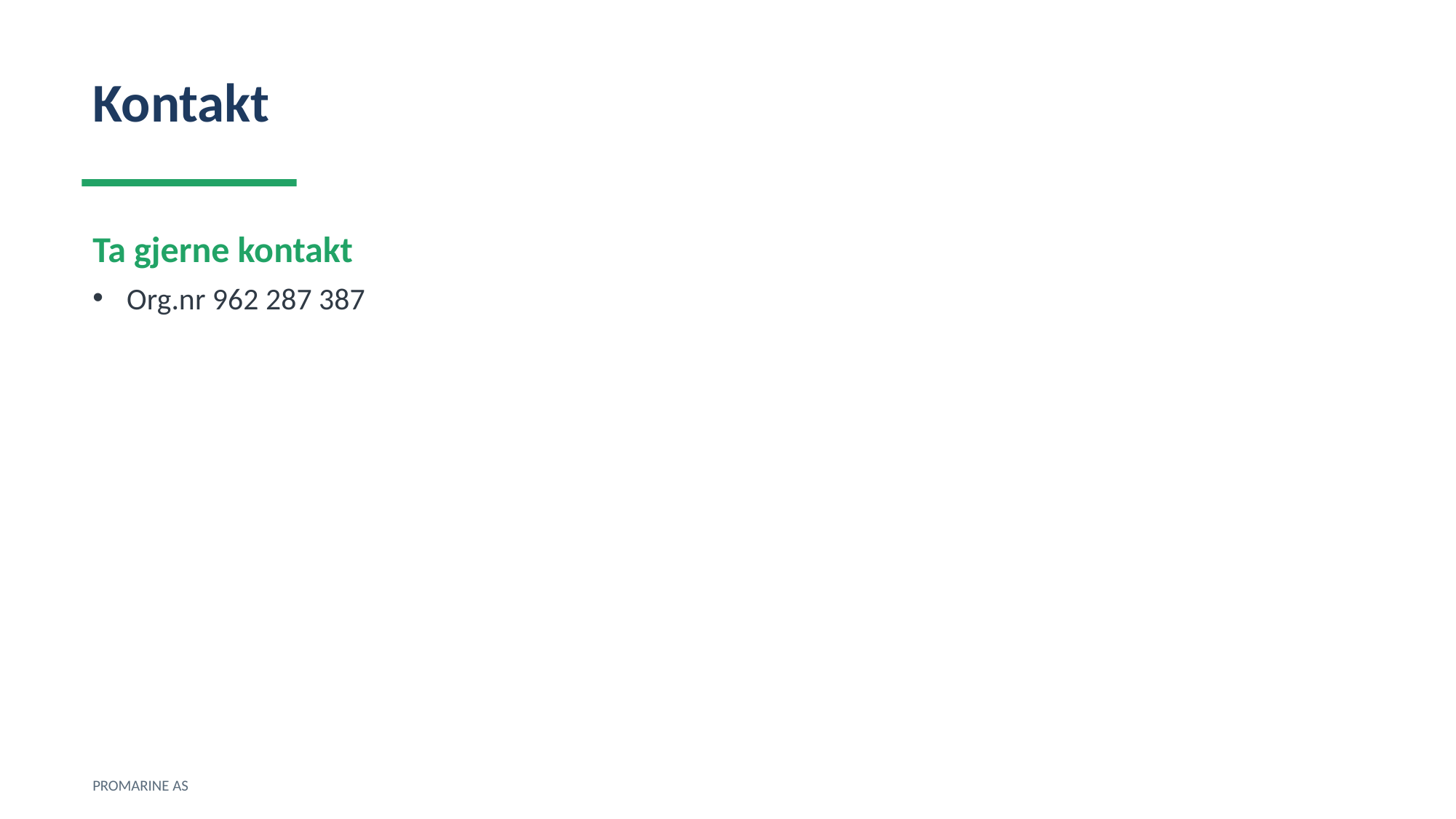

Kontakt

Ta gjerne kontakt
Org.nr 962 287 387
PROMARINE AS